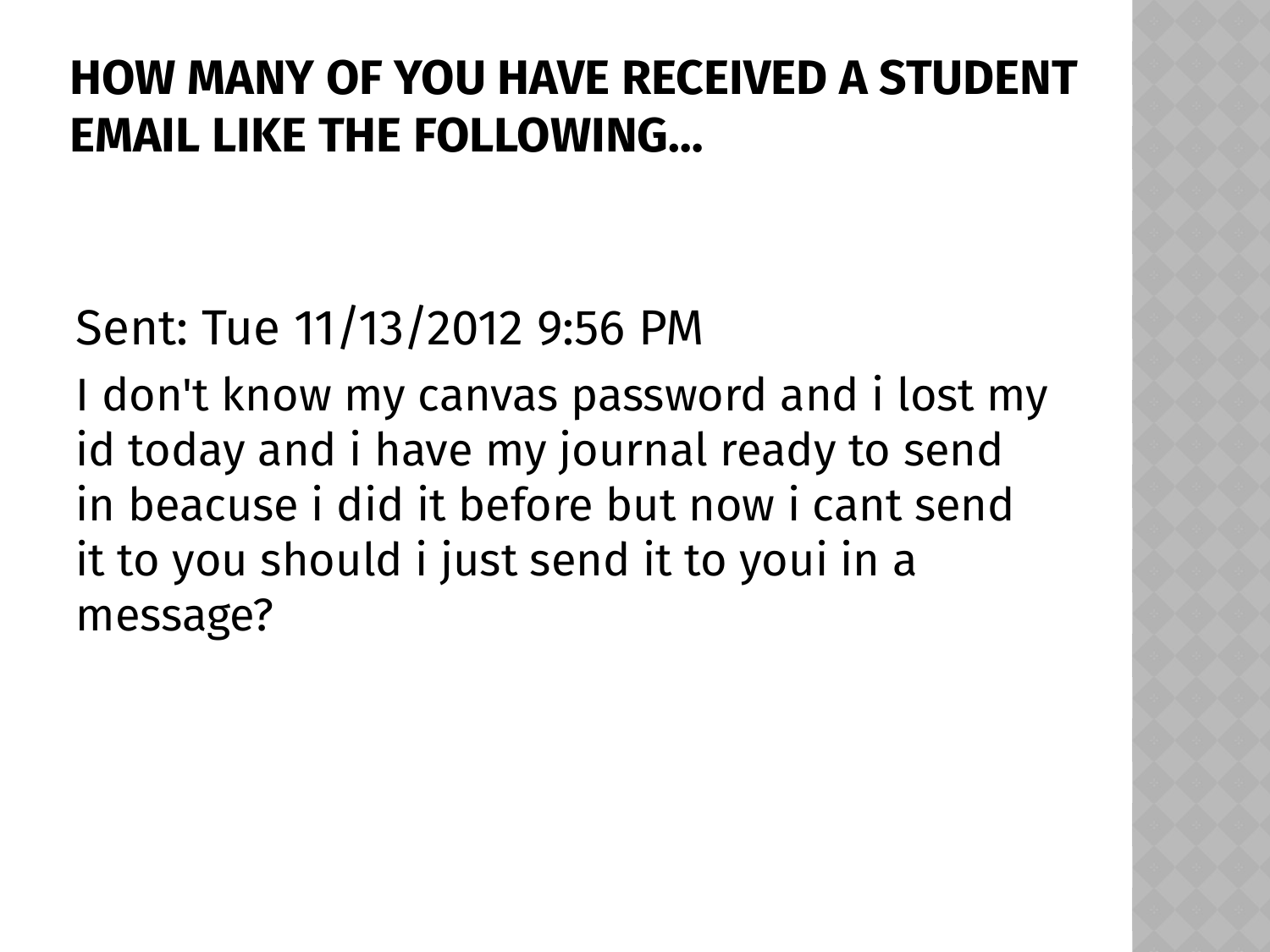

# How many of you have received a Student email like the following…

Sent: Tue 11/13/2012 9:56 PM
I don't know my canvas password and i lost my id today and i have my journal ready to send in beacuse i did it before but now i cant send it to you should i just send it to youi in a message?